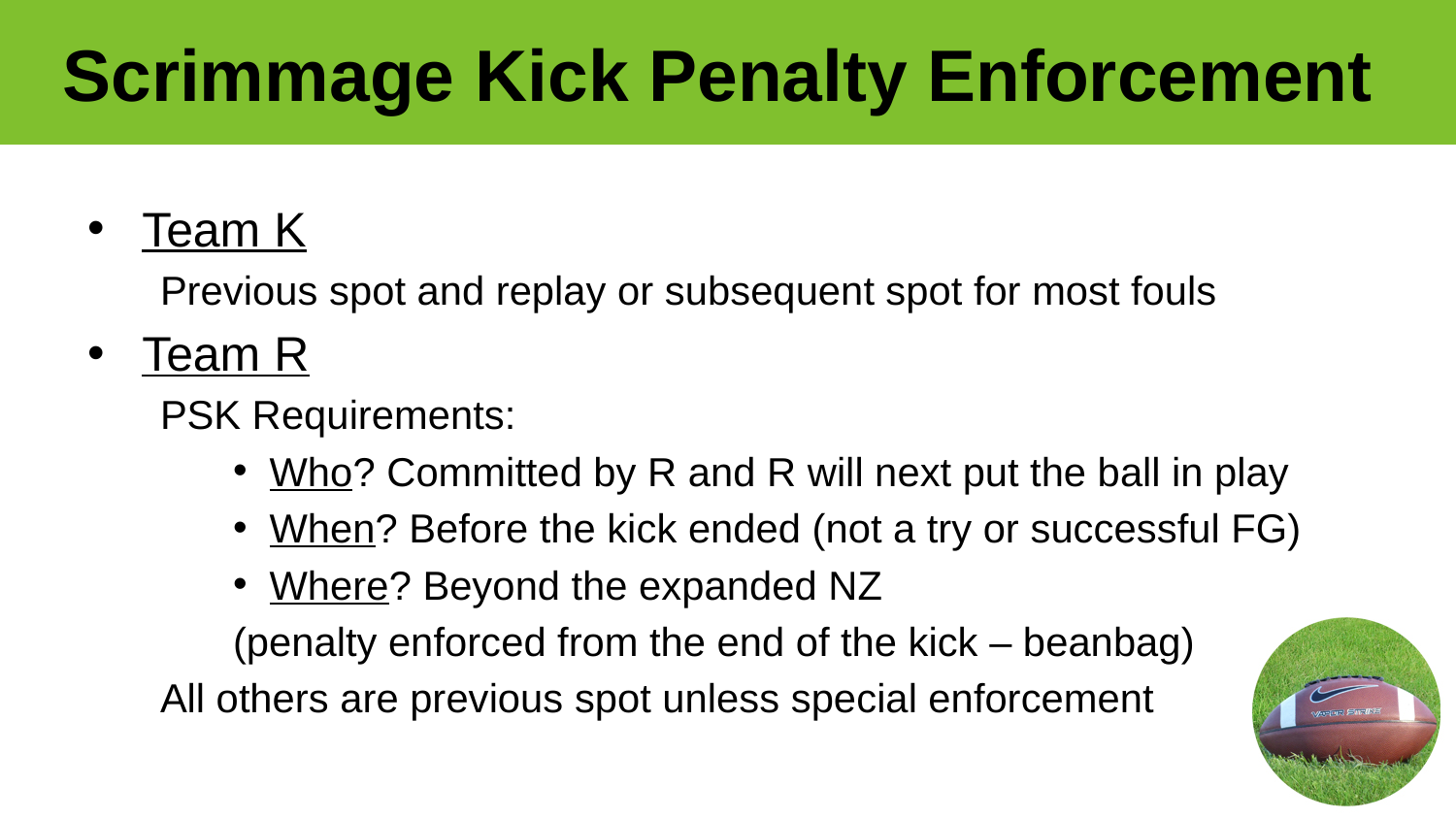

# Scrimmage Kick Penalty Enforcement
Team K
Previous spot and replay or subsequent spot for most fouls
Team R
PSK Requirements:
Who? Committed by R and R will next put the ball in play
When? Before the kick ended (not a try or successful FG)
Where? Beyond the expanded NZ
(penalty enforced from the end of the kick – beanbag)
All others are previous spot unless special enforcement